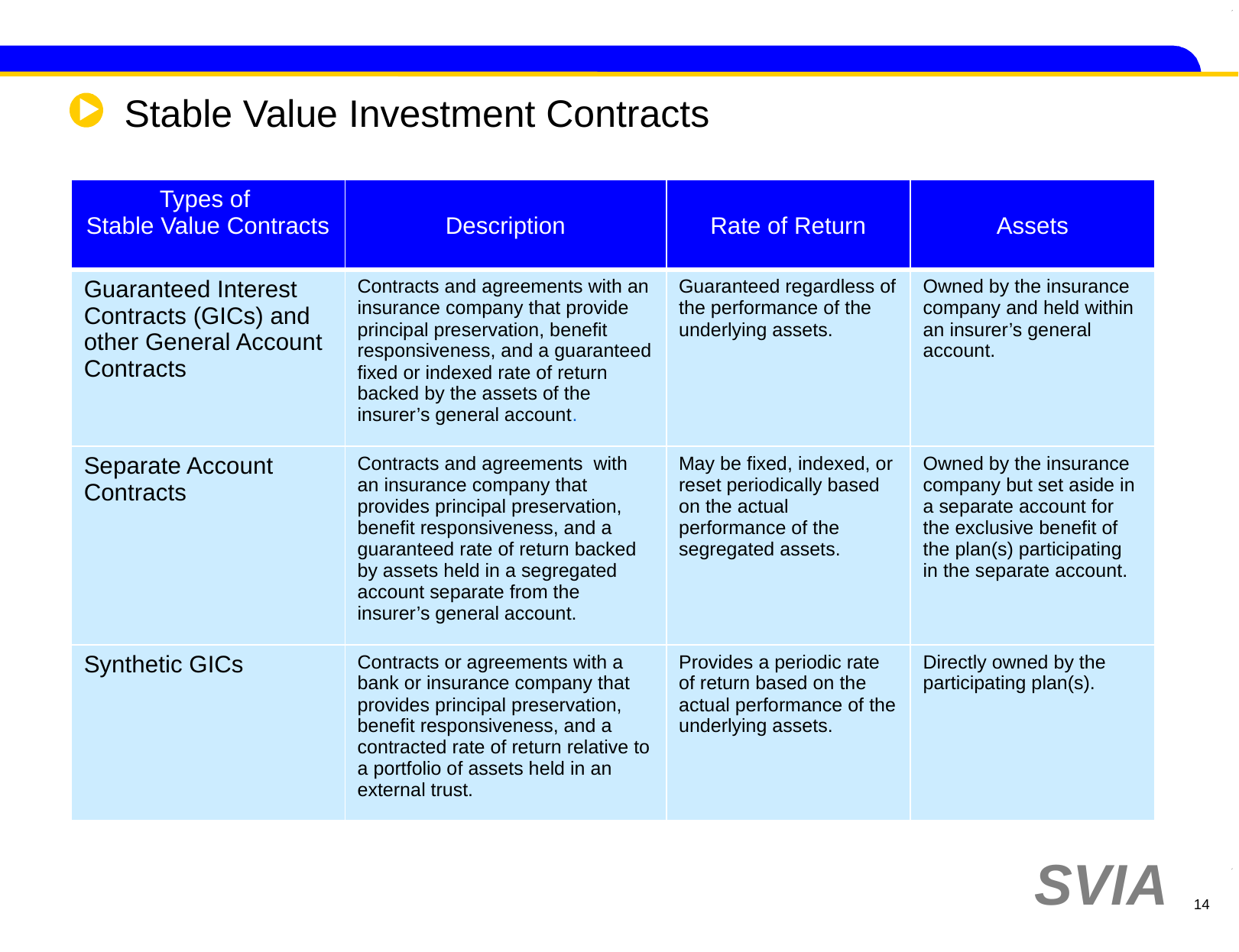

# Stable Value Investment Contracts
| Types of Stable Value Contracts | Description | Rate of Return | Assets |
| --- | --- | --- | --- |
| Guaranteed Interest Contracts (GICs) and other General Account Contracts | Contracts and agreements with an insurance company that provide principal preservation, benefit responsiveness, and a guaranteed fixed or indexed rate of return backed by the assets of the insurer’s general account. | Guaranteed regardless of the performance of the underlying assets. | Owned by the insurance company and held within an insurer’s general account. |
| Separate Account Contracts | Contracts and agreements with an insurance company that provides principal preservation, benefit responsiveness, and a guaranteed rate of return backed by assets held in a segregated account separate from the insurer’s general account. | May be fixed, indexed, or reset periodically based on the actual performance of the segregated assets. | Owned by the insurance company but set aside in a separate account for the exclusive benefit of the plan(s) participating in the separate account. |
| Synthetic GICs | Contracts or agreements with a bank or insurance company that provides principal preservation, benefit responsiveness, and a contracted rate of return relative to a portfolio of assets held in an external trust. | Provides a periodic rate of return based on the actual performance of the underlying assets. | Directly owned by the participating plan(s). |